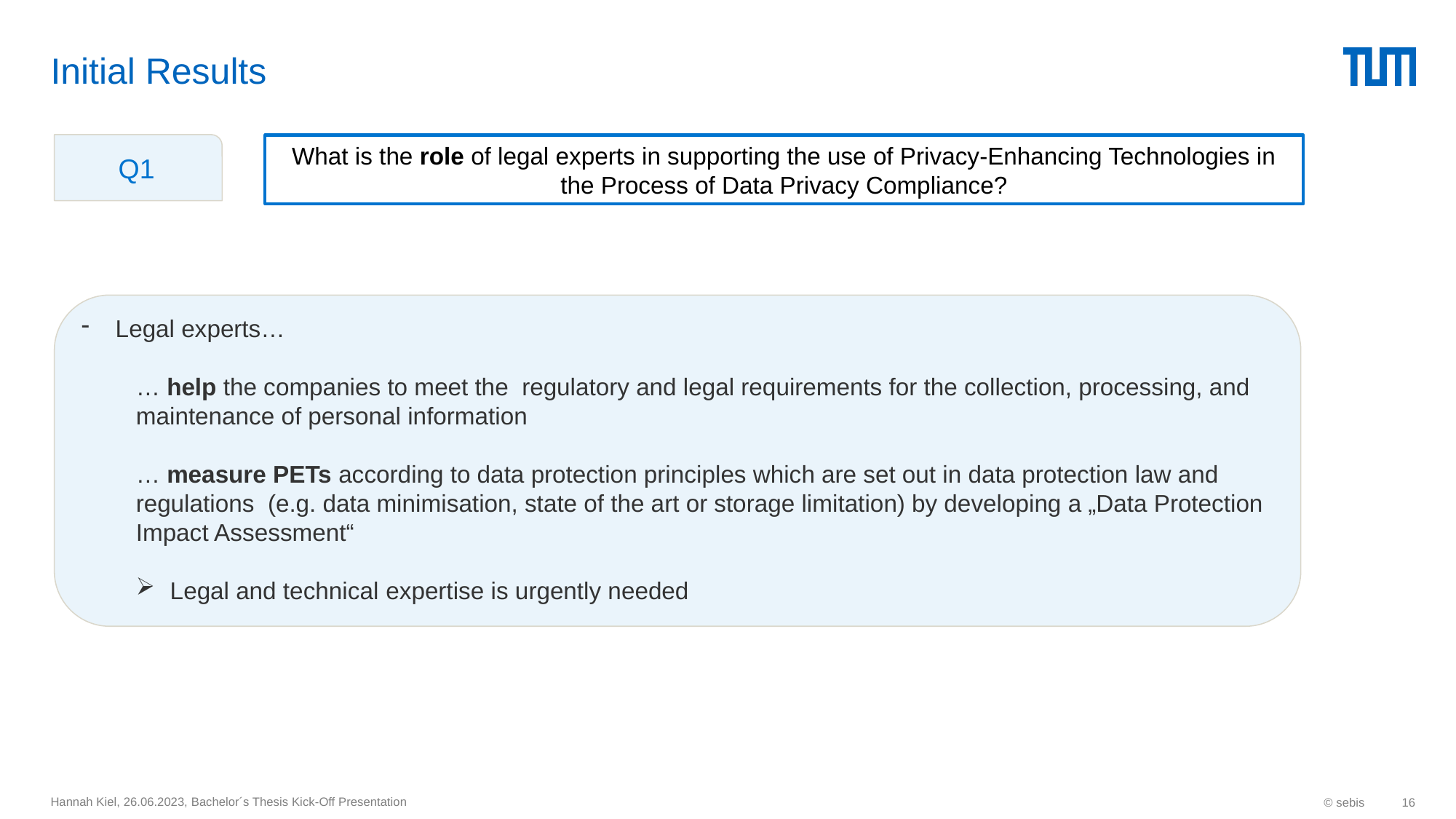

# Initial Results

Q1
What is the role of legal experts in supporting the use of Privacy-Enhancing Technologies in the Process of Data Privacy Compliance?

Legal experts…

… help the companies to meet the  regulatory and legal requirements for the collection, processing, and maintenance of personal information

… measure PETs according to data protection principles which are set out in data protection law and regulations  (e.g. data minimisation, state of the art or storage limitation) by developing a „Data Protection Impact Assessment“

Legal and technical expertise is urgently needed

Hannah Kiel, 26.06.2023, Bachelor´s Thesis Kick-Off Presentation
© sebis
16